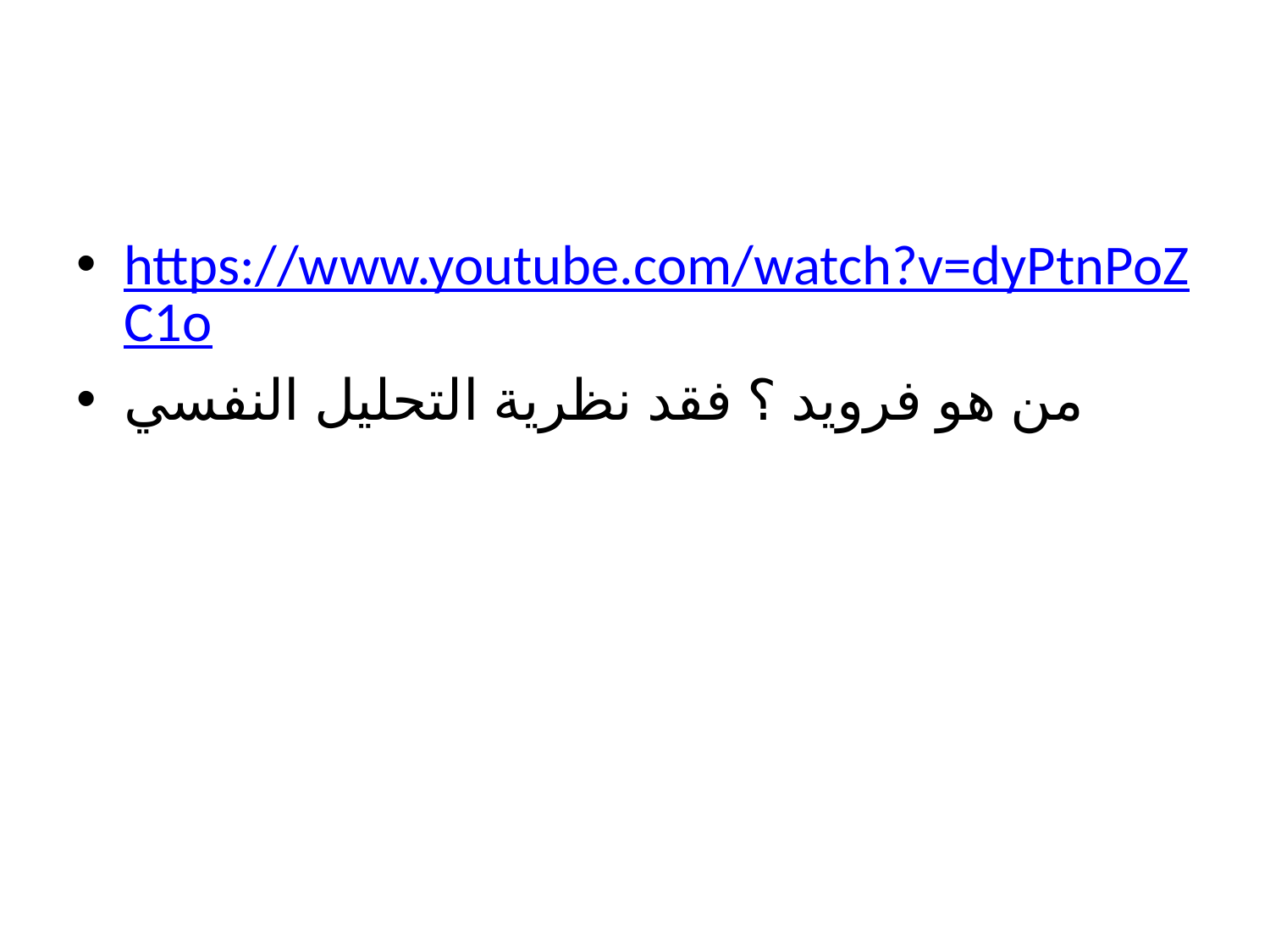

#
https://www.youtube.com/watch?v=dyPtnPoZC1o
من هو فرويد ؟ فقد نظرية التحليل النفسي